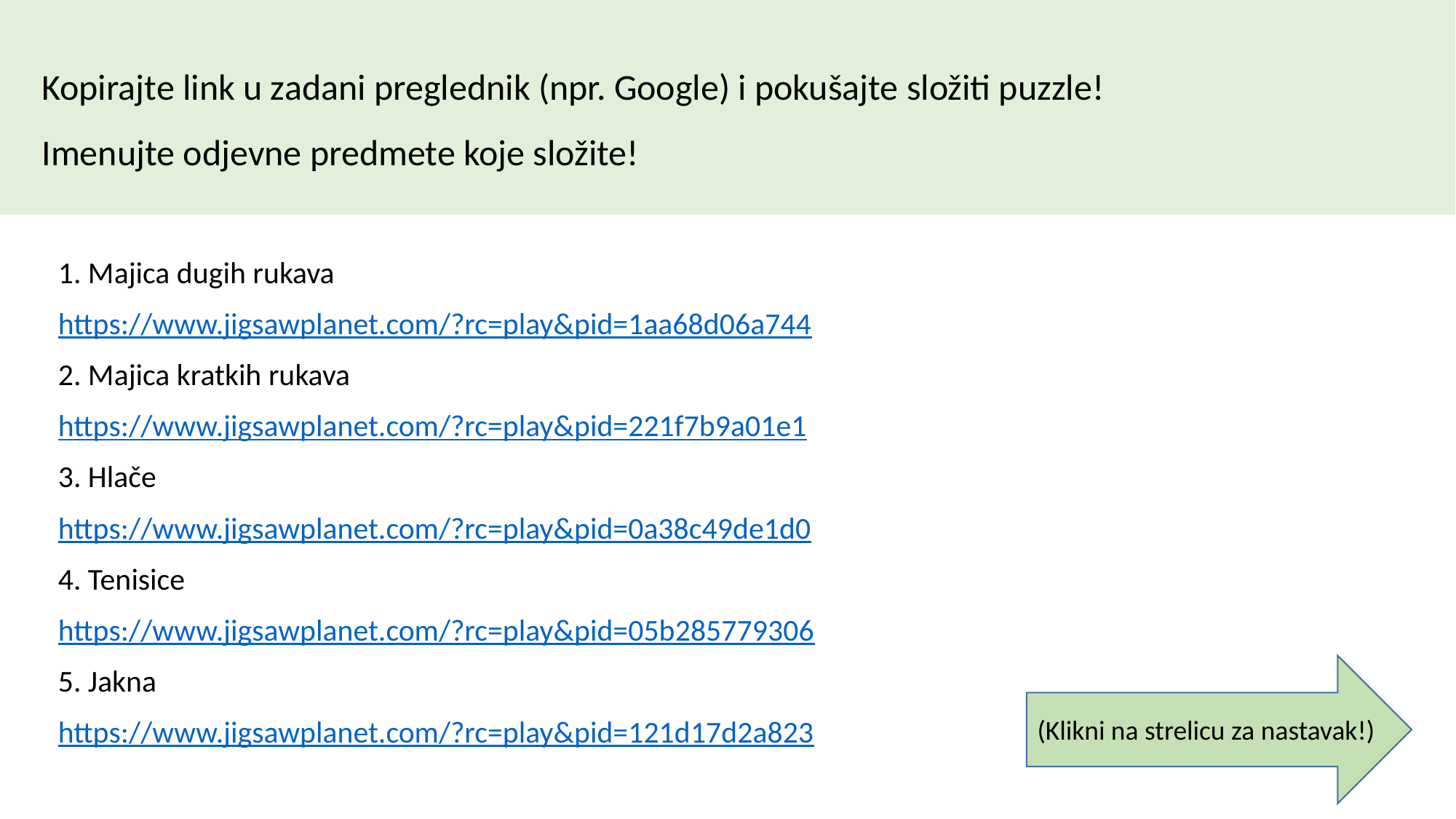

# Kopirajte link u zadani preglednik (npr. Google) i pokušajte složiti puzzle! Imenujte odjevne predmete koje složite!
1. Majica dugih rukava
https://www.jigsawplanet.com/?rc=play&pid=1aa68d06a744
2. Majica kratkih rukava
https://www.jigsawplanet.com/?rc=play&pid=221f7b9a01e1
3. Hlače
https://www.jigsawplanet.com/?rc=play&pid=0a38c49de1d0
4. Tenisice
https://www.jigsawplanet.com/?rc=play&pid=05b285779306
5. Jakna
https://www.jigsawplanet.com/?rc=play&pid=121d17d2a823

(Klikni na strelicu za nastavak!)